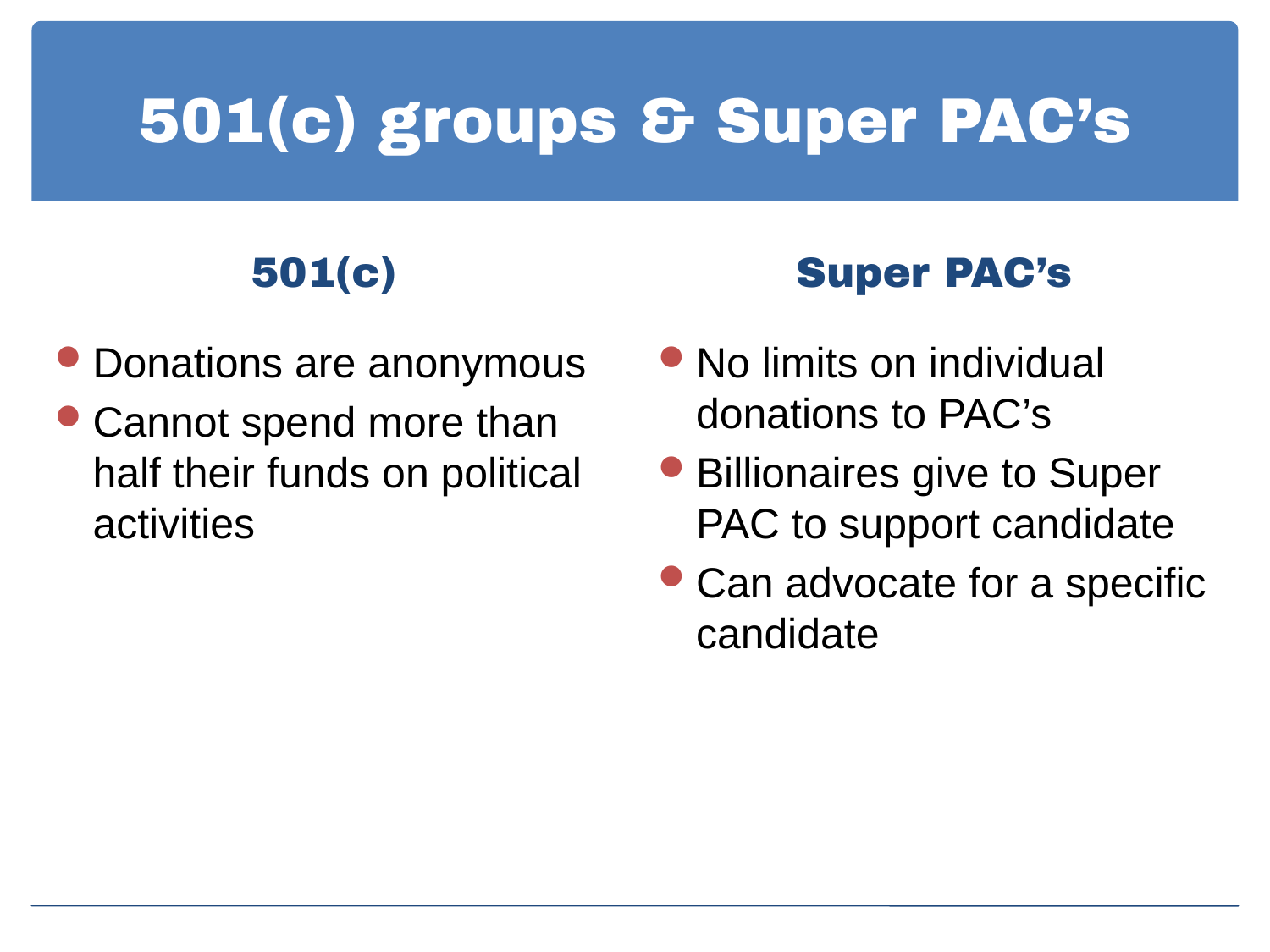

# 501(c) groups & Super PAC’s
501(c)
Super PAC’s
Donations are anonymous
Cannot spend more than half their funds on political activities
No limits on individual donations to PAC’s
Billionaires give to Super PAC to support candidate
Can advocate for a specific candidate